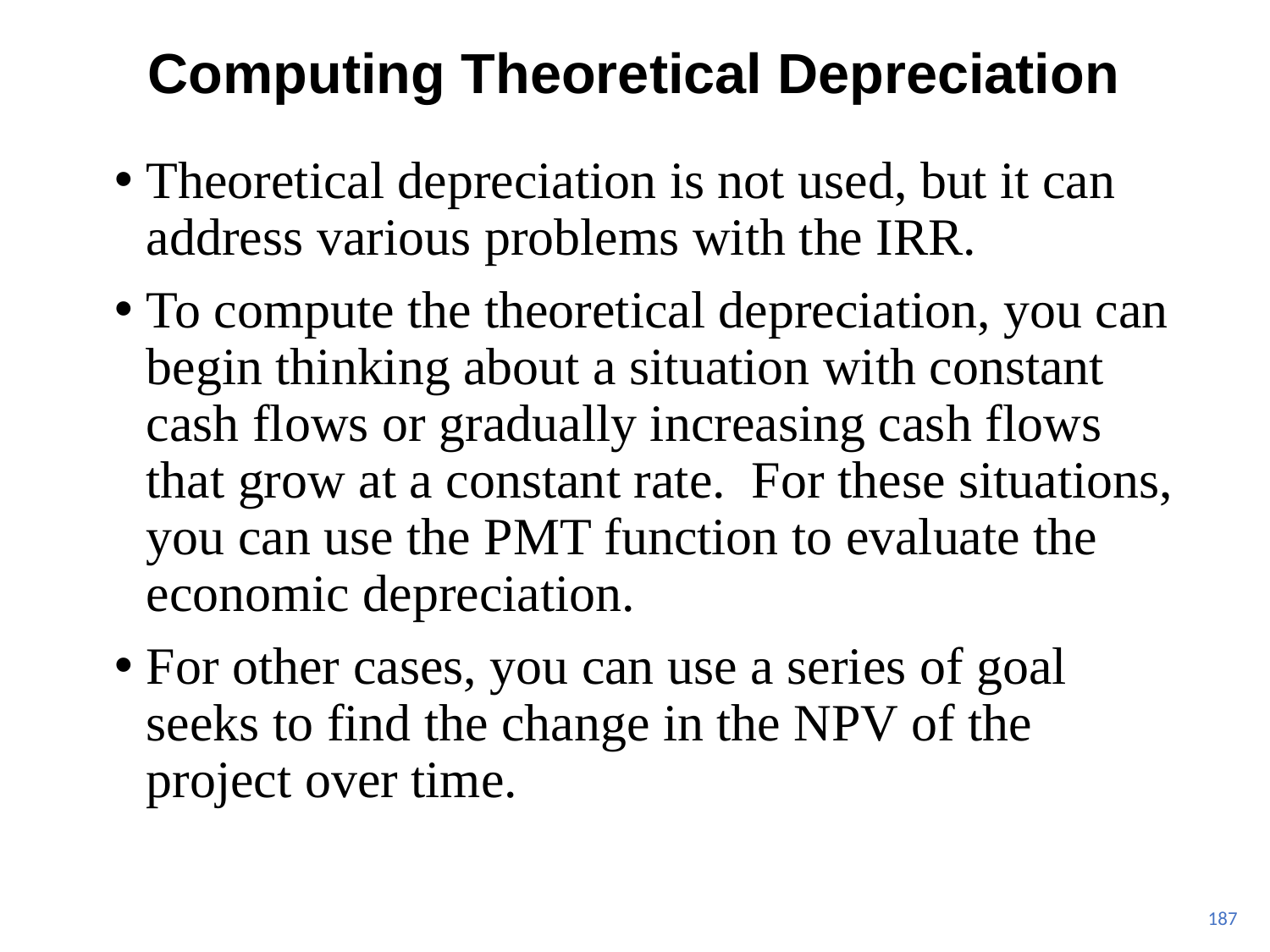

# Computing Theoretical Depreciation
Theoretical depreciation is not used, but it can address various problems with the IRR.
To compute the theoretical depreciation, you can begin thinking about a situation with constant cash flows or gradually increasing cash flows that grow at a constant rate.  For these situations, you can use the PMT function to evaluate the economic depreciation.
For other cases, you can use a series of goal seeks to find the change in the NPV of the project over time.

187